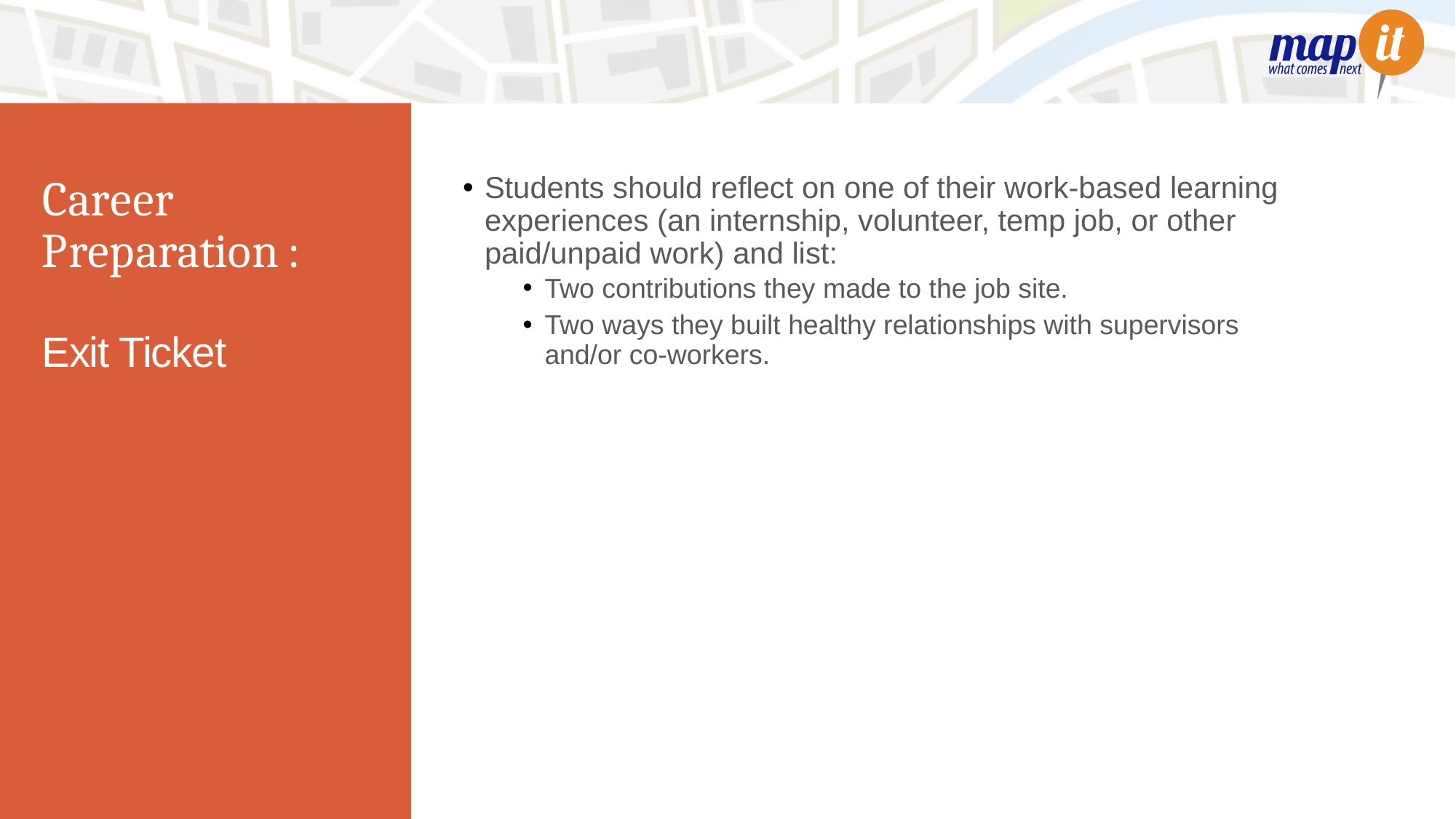

Students should reflect on one of their work-based learning experiences (an internship, volunteer, temp job, or other paid/unpaid work) and list:
Two contributions they made to the job site.
Two ways they built healthy relationships with supervisors and/or co-workers.
# Career Preparation :
Exit Ticket